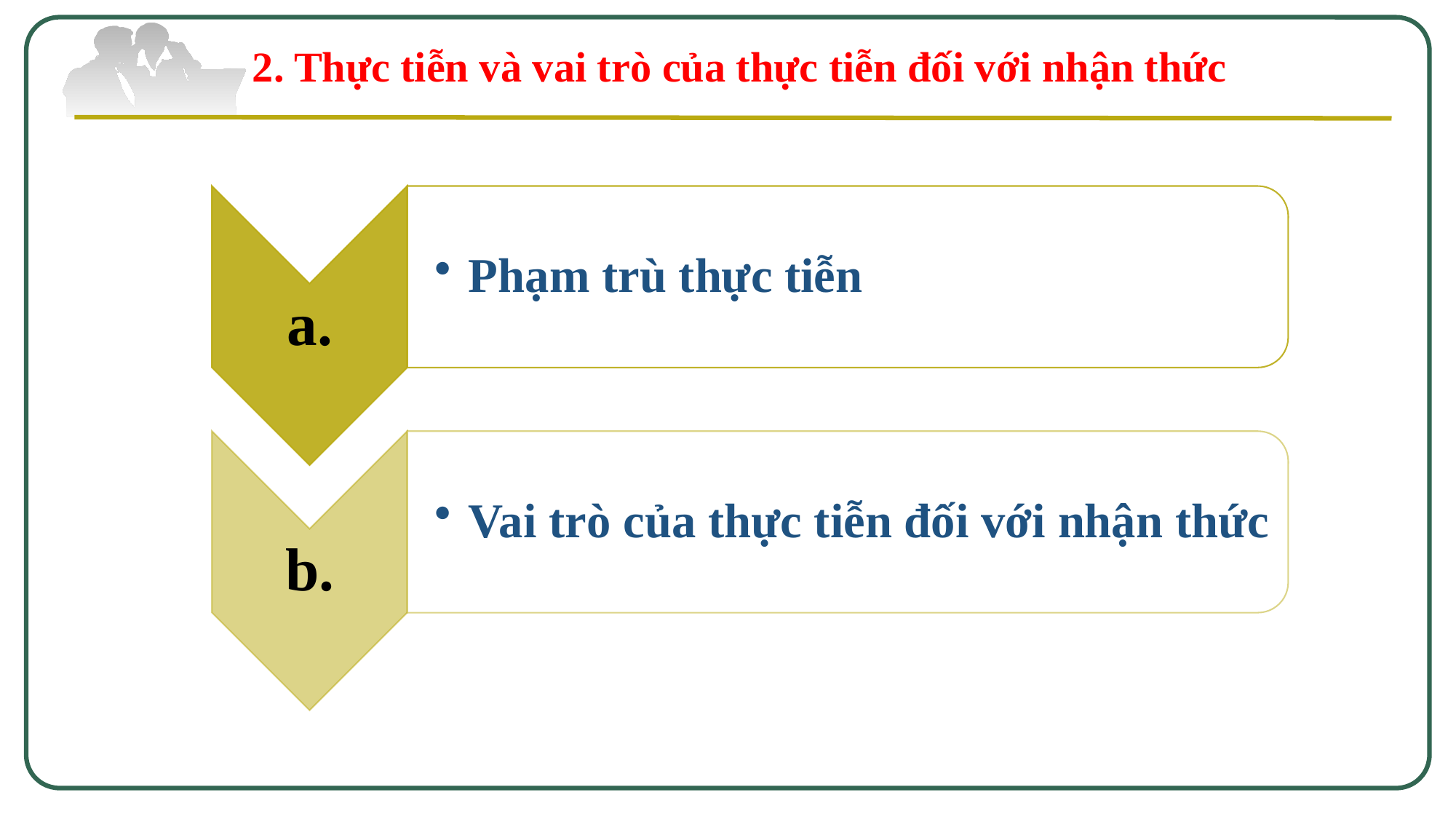

# 2. Thực tiễn và vai trò của thực tiễn đối với nhận thức
a.
Phạm trù thực tiễn
b.
Vai trò của thực tiễn đối với nhận thức